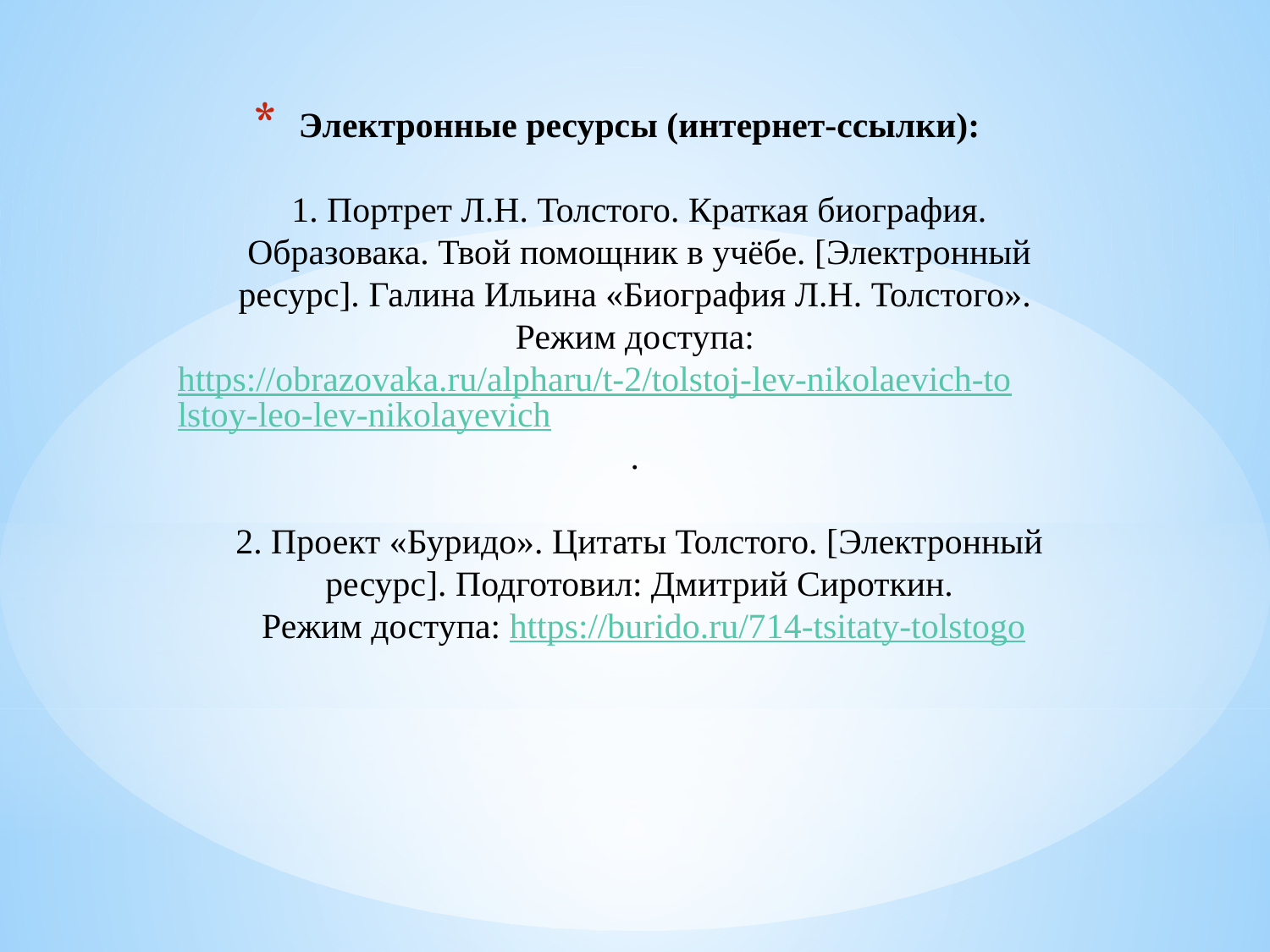

# Электронные ресурсы (интернет-ссылки): 1. Портрет Л.Н. Толстого. Краткая биография. Образовака. Твой помощник в учёбе. [Электронный ресурс]. Галина Ильина «Биография Л.Н. Толстого». Режим доступа: https://obrazovaka.ru/alpharu/t-2/tolstoj-lev-nikolaevich-tolstoy-leo-lev-nikolayevich. 2. Проект «Буридо». Цитаты Толстого. [Электронный ресурс]. Подготовил: Дмитрий Сироткин. Режим доступа: https://burido.ru/714-tsitaty-tolstogo